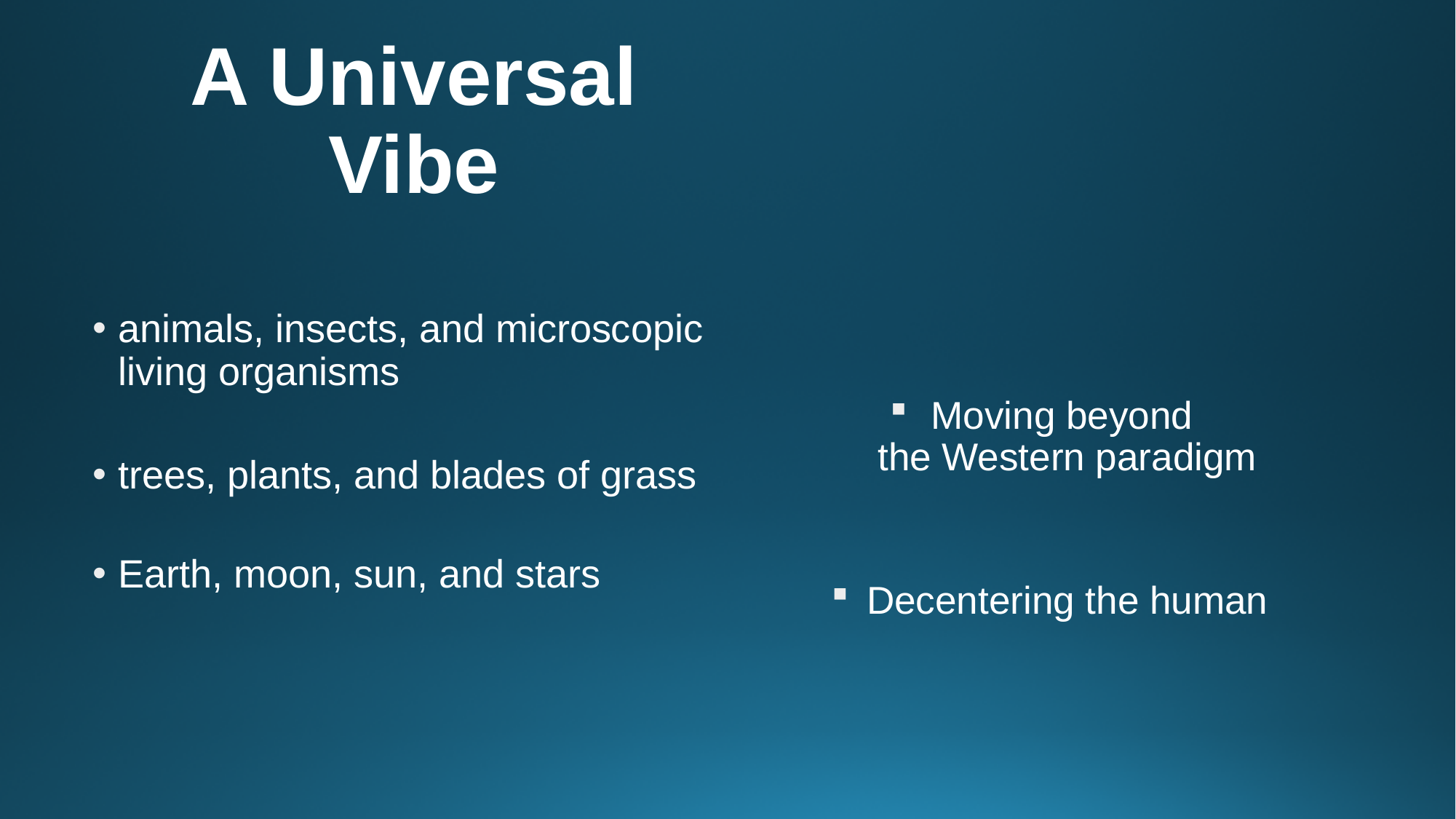

# A Universal Vibe
animals, insects, and microscopic living organisms
trees, plants, and blades of grass
Earth, moon, sun, and stars
Moving beyond
the Western paradigm
Decentering the human